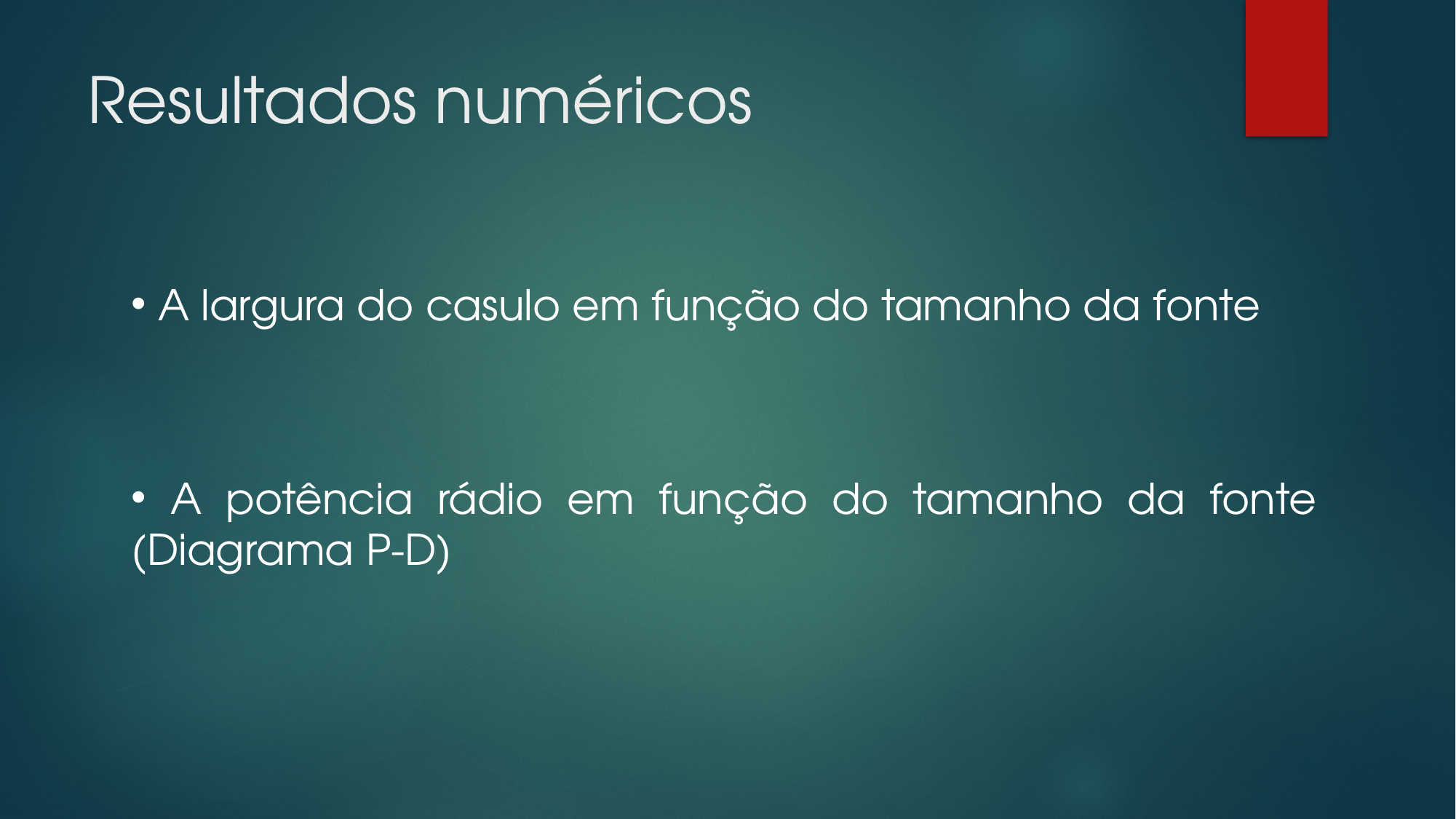

Resultados numéricos

 A largura do casulo em função do tamanho da fonte
 A potência rádio em função do tamanho da fonte (Diagrama P-D)